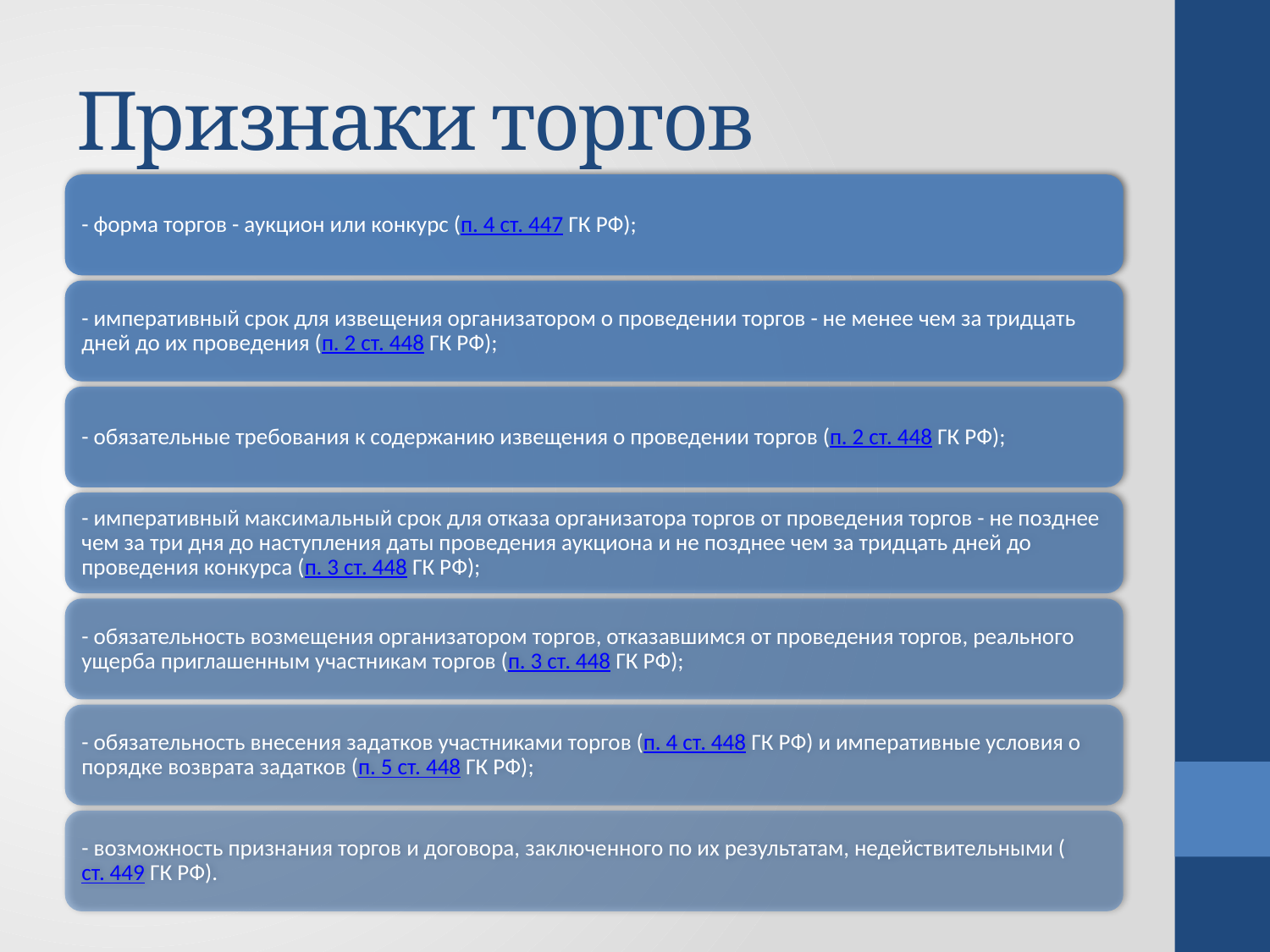

# Признаки торгов
- форма торгов - аукцион или конкурс (п. 4 ст. 447 ГК РФ);
- императивный срок для извещения организатором о проведении торгов - не менее чем за тридцать дней до их проведения (п. 2 ст. 448 ГК РФ);
- обязательные требования к содержанию извещения о проведении торгов (п. 2 ст. 448 ГК РФ);
- императивный максимальный срок для отказа организатора торгов от проведения торгов - не позднее чем за три дня до наступления даты проведения аукциона и не позднее чем за тридцать дней до проведения конкурса (п. 3 ст. 448 ГК РФ);
- обязательность возмещения организатором торгов, отказавшимся от проведения торгов, реального ущерба приглашенным участникам торгов (п. 3 ст. 448 ГК РФ);
- обязательность внесения задатков участниками торгов (п. 4 ст. 448 ГК РФ) и императивные условия о порядке возврата задатков (п. 5 ст. 448 ГК РФ);
- возможность признания торгов и договора, заключенного по их результатам, недействительными (ст. 449 ГК РФ).